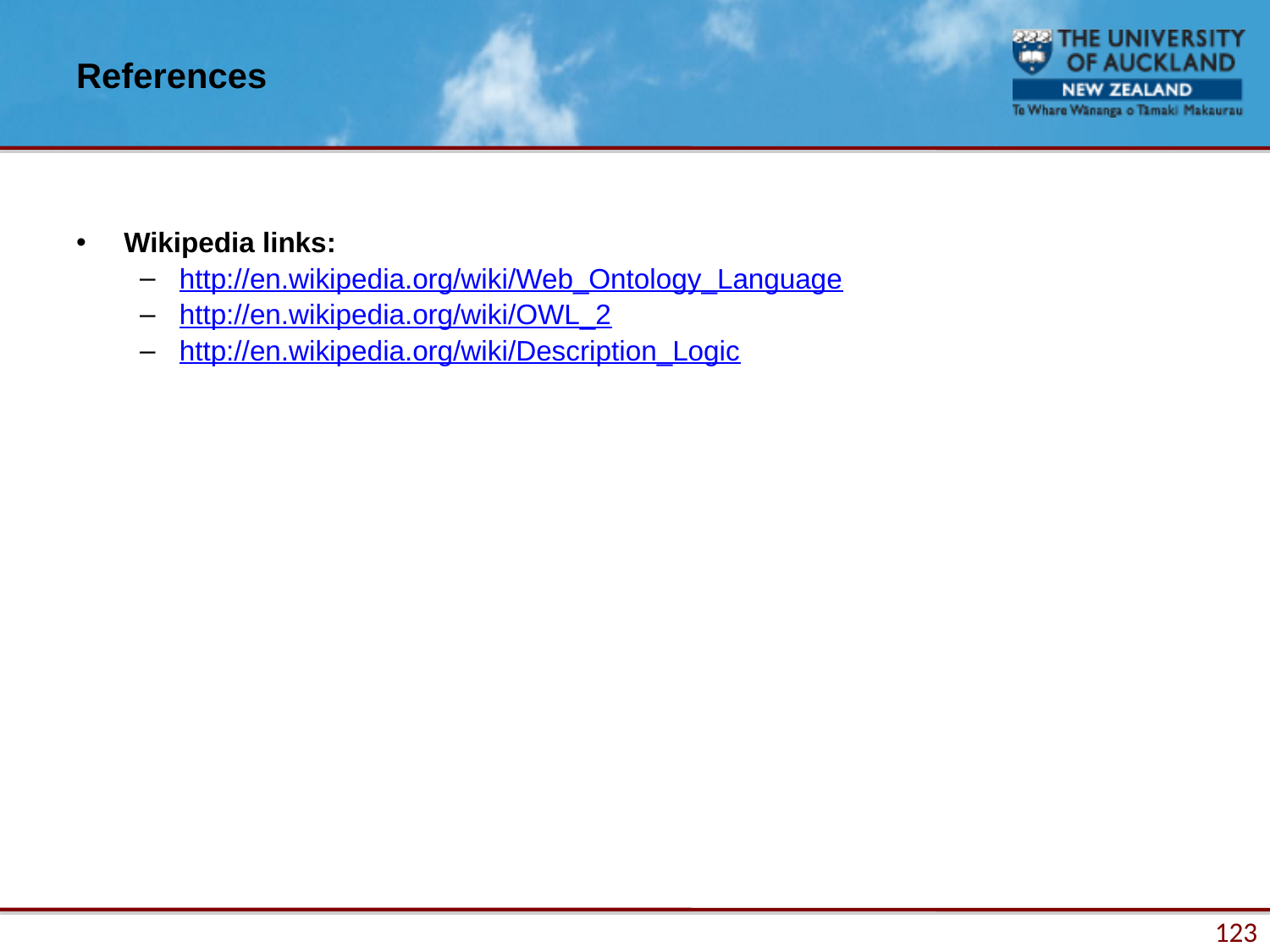

# References
Wikipedia links:
http://en.wikipedia.org/wiki/Web_Ontology_Language
http://en.wikipedia.org/wiki/OWL_2
http://en.wikipedia.org/wiki/Description_Logic